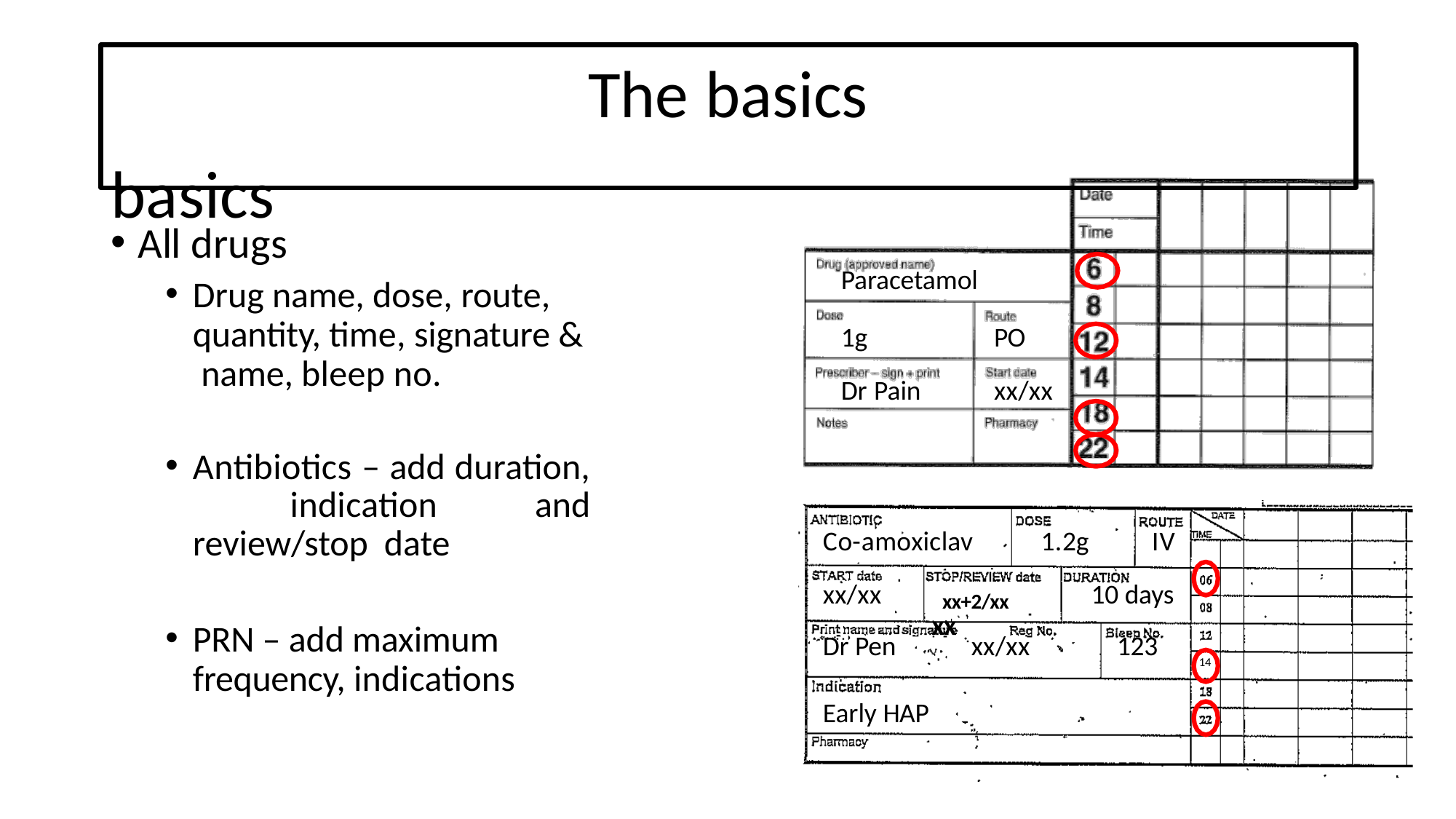

# The basics
The basics

All drugs
Drug name, dose, route,  quantity, time, signature &  name, bleep no.

Paracetamol
1g
Dr Pain
PO
xx/xx

Antibiotics – add duration,  indication and review/stop  date

Co-amoxiclav
1.2g
IV
10 days
xx/xx  Dr Pen

xx+2/xx
xx+2/xx
PRN – add maximum  frequency, indications
xx/xx
123

14
Early HAP